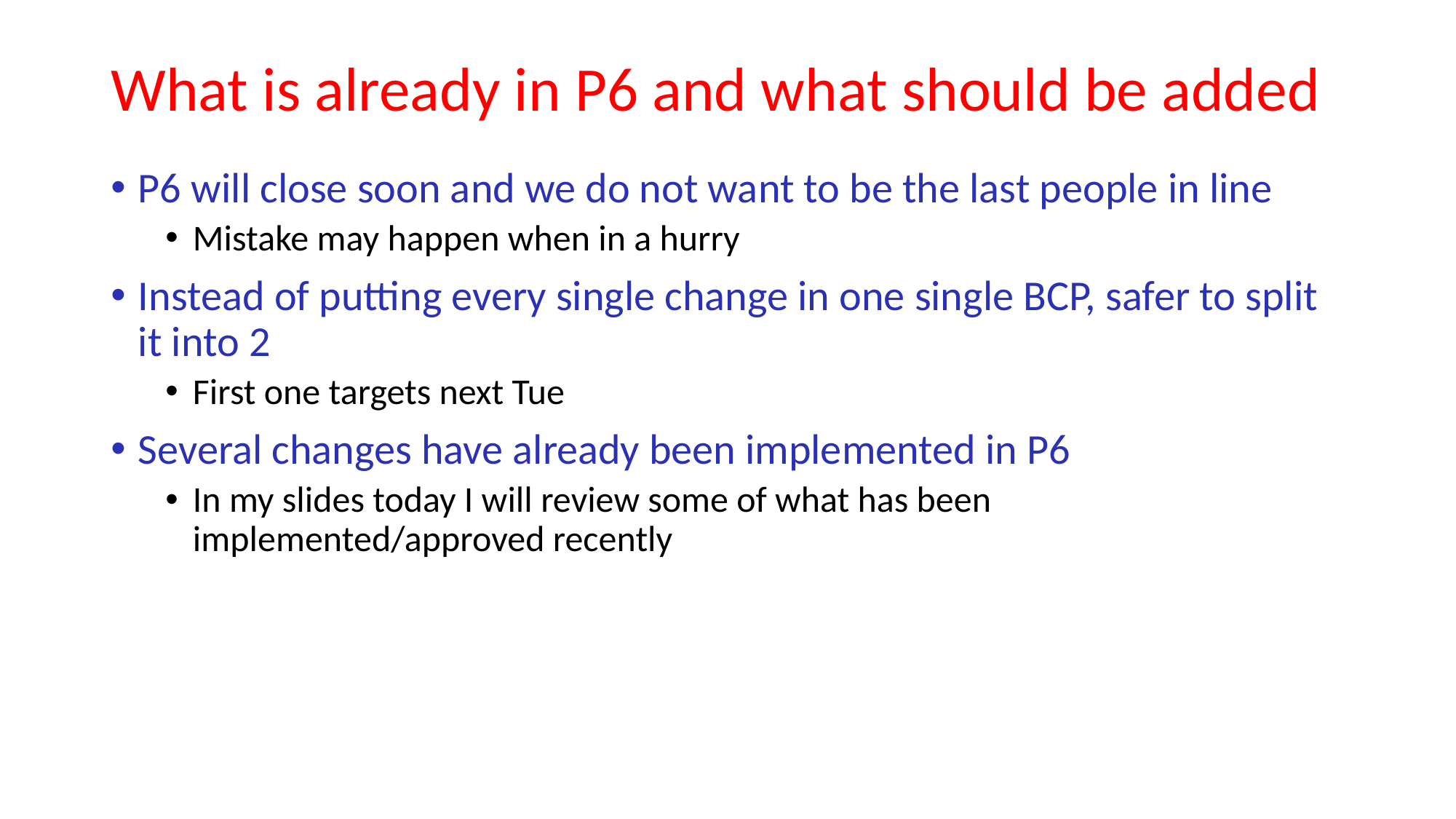

# What is already in P6 and what should be added
P6 will close soon and we do not want to be the last people in line
Mistake may happen when in a hurry
Instead of putting every single change in one single BCP, safer to split it into 2
First one targets next Tue
Several changes have already been implemented in P6
In my slides today I will review some of what has been implemented/approved recently